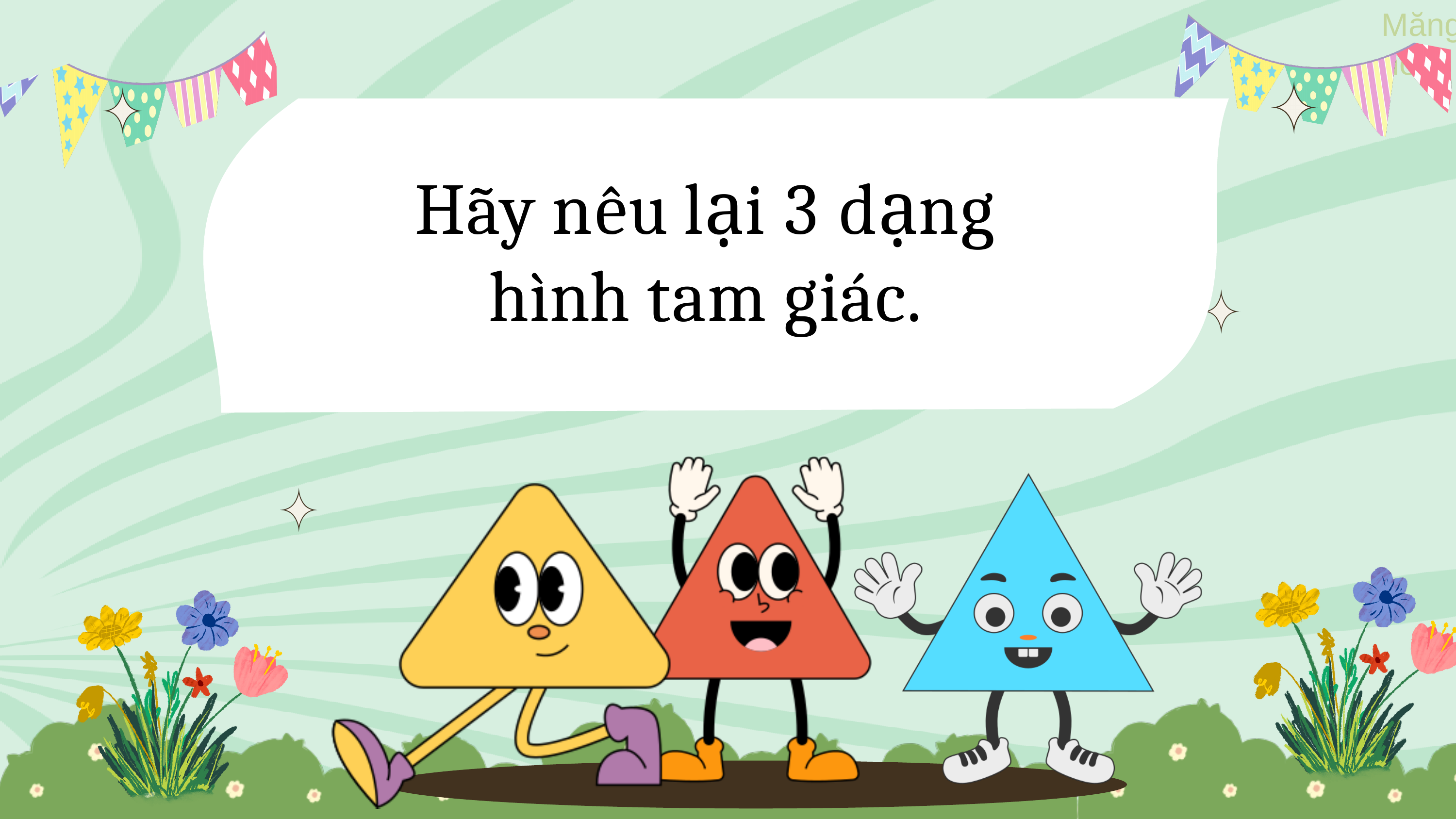

Hãy nêu lại 3 dạng hình tam giác.